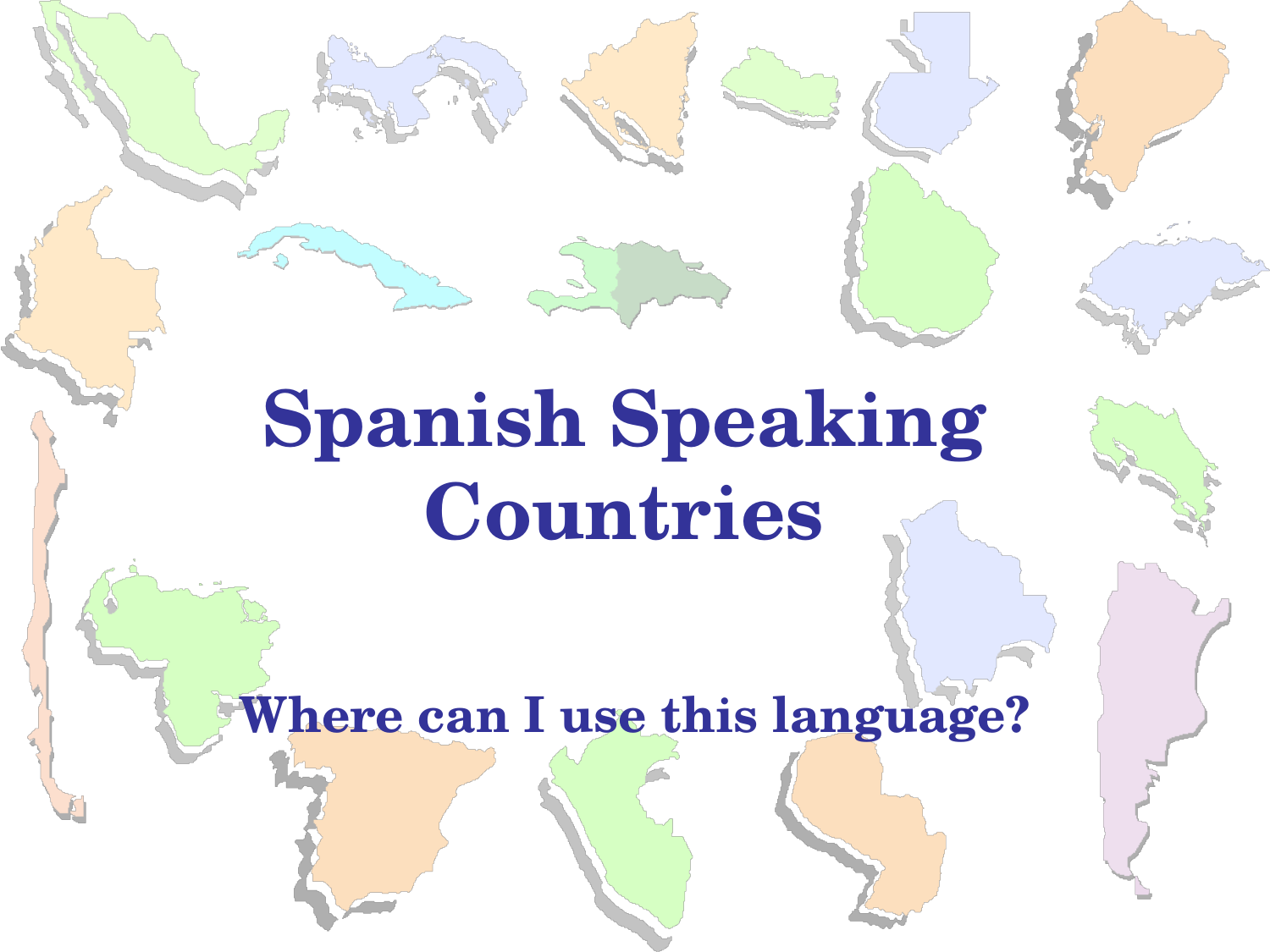

# Spanish Speaking Countries
Where can I use this language?